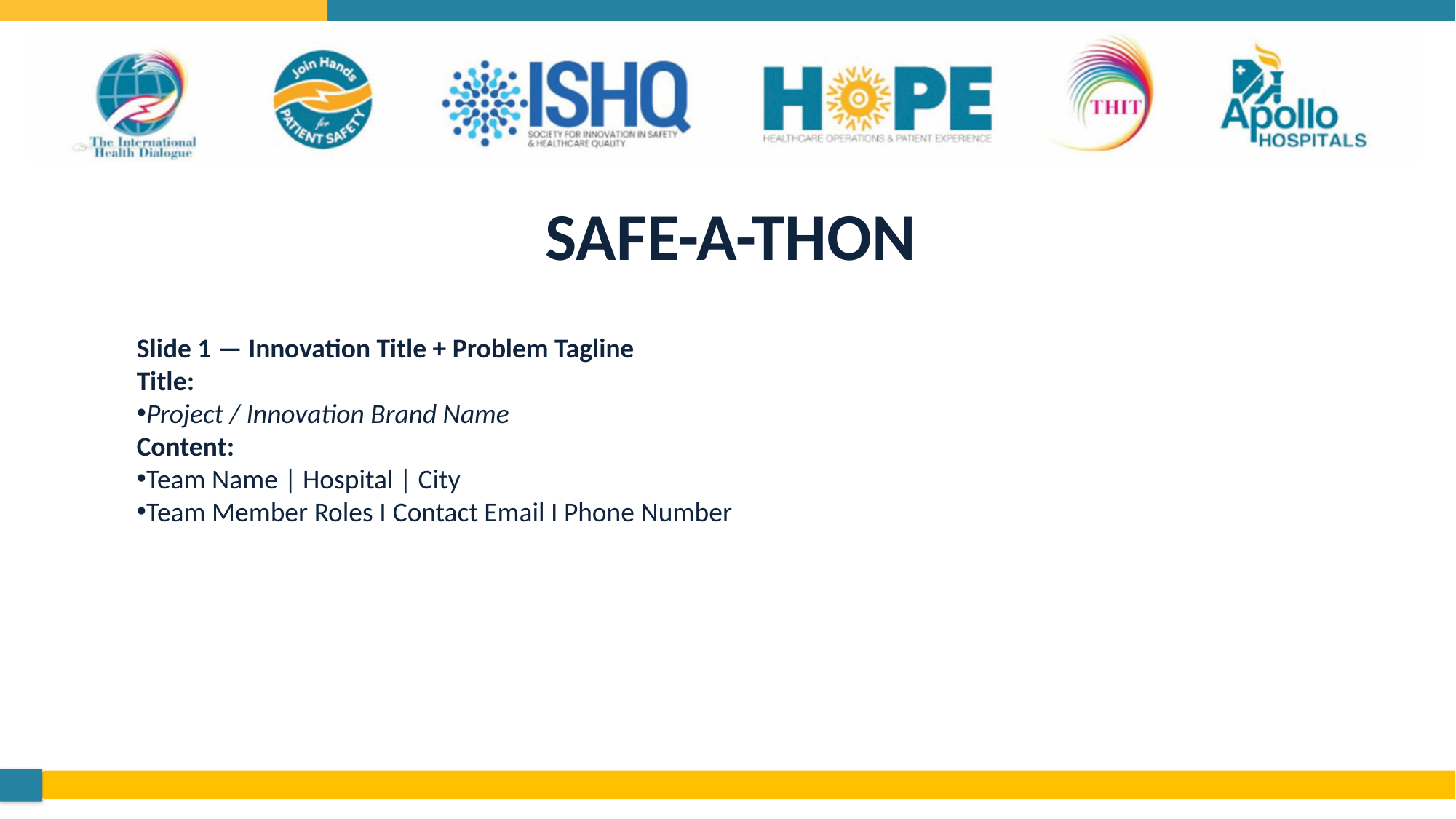

# SAFE-A-THON
Slide 1 — Innovation Title + Problem Tagline
Title:
Project / Innovation Brand Name
Content:
Team Name | Hospital | City
Team Member Roles I Contact Email I Phone Number